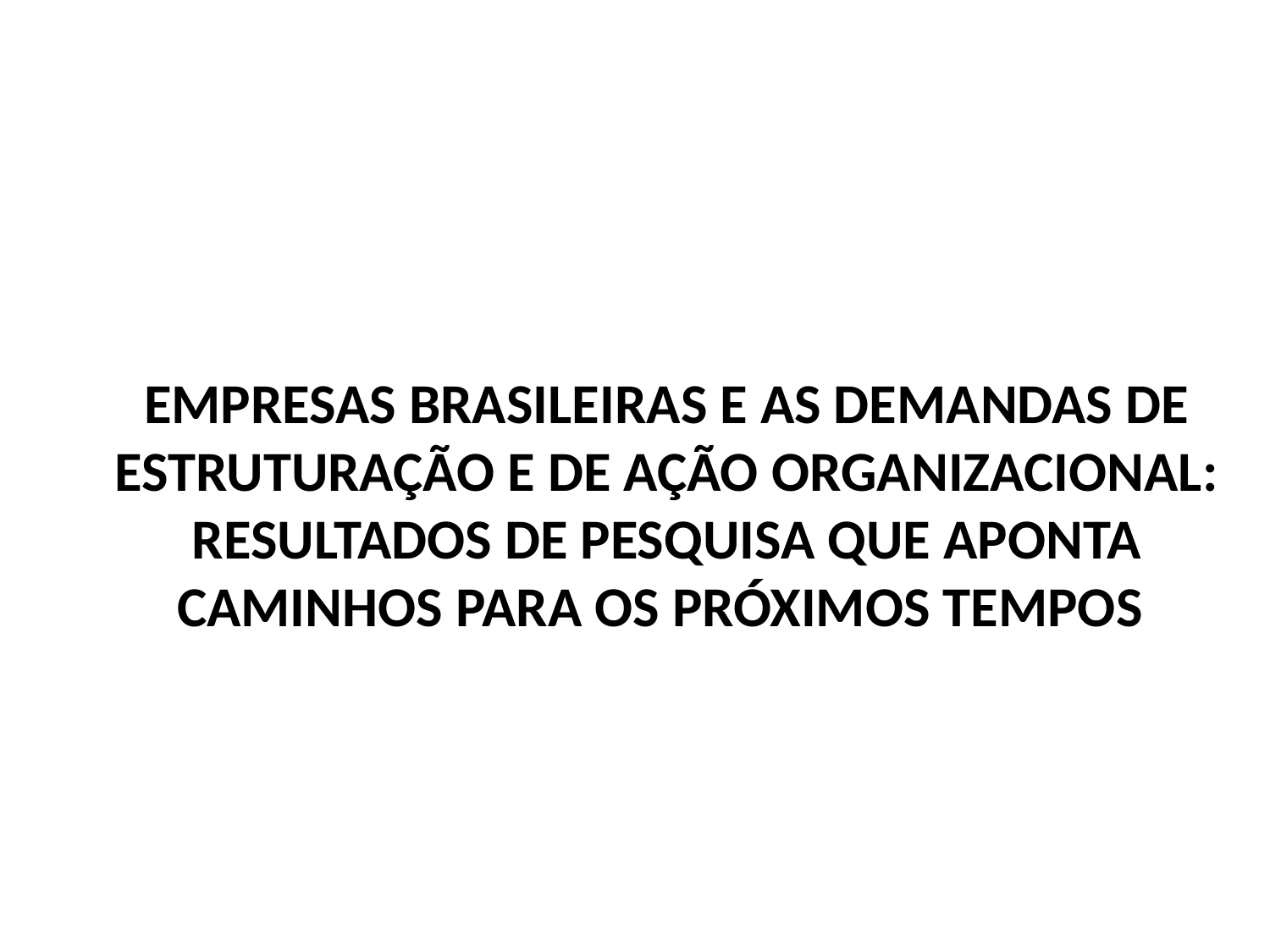

# EMPRESAS BRASILEIRAS E AS DEMANDAS DE ESTRUTURAÇÃO E DE AÇÃO ORGANIZACIONAL: RESULTADOS DE PESQUISA QUE APONTA CAMINHOS PARA OS PRÓXIMOS TEMPOS